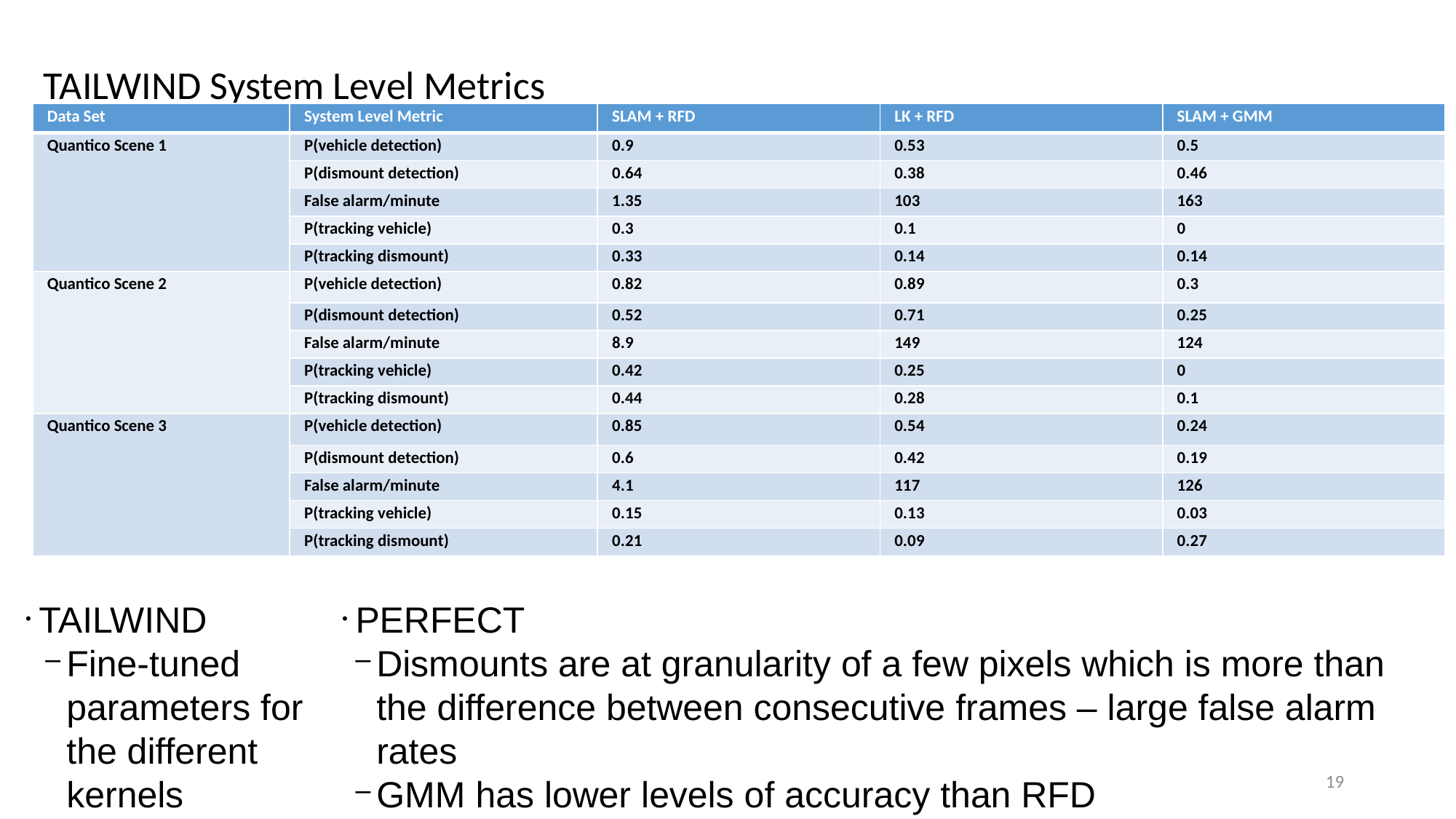

TAILWIND System Level Metrics
| Data Set | System Level Metric | SLAM + RFD | LK + RFD | SLAM + GMM |
| --- | --- | --- | --- | --- |
| Quantico Scene 1 | P(vehicle detection) | 0.9 | 0.53 | 0.5 |
|  | P(dismount detection) | 0.64 | 0.38 | 0.46 |
|  | False alarm/minute | 1.35 | 103 | 163 |
|  | P(tracking vehicle) | 0.3 | 0.1 | 0 |
|  | P(tracking dismount) | 0.33 | 0.14 | 0.14 |
| Quantico Scene 2 | P(vehicle detection) | 0.82 | 0.89 | 0.3 |
|  | P(dismount detection) | 0.52 | 0.71 | 0.25 |
|  | False alarm/minute | 8.9 | 149 | 124 |
|  | P(tracking vehicle) | 0.42 | 0.25 | 0 |
|  | P(tracking dismount) | 0.44 | 0.28 | 0.1 |
| Quantico Scene 3 | P(vehicle detection) | 0.85 | 0.54 | 0.24 |
|  | P(dismount detection) | 0.6 | 0.42 | 0.19 |
|  | False alarm/minute | 4.1 | 117 | 126 |
|  | P(tracking vehicle) | 0.15 | 0.13 | 0.03 |
|  | P(tracking dismount) | 0.21 | 0.09 | 0.27 |
PERFECT
Dismounts are at granularity of a few pixels which is more than the difference between consecutive frames – large false alarm rates
GMM has lower levels of accuracy than RFD
Varying the GMM parameters (e.g. learning rate and # of background distributions) resulted in minor changes to the overall system metrics
TAILWIND
Fine-tuned parameters for the different kernels
19